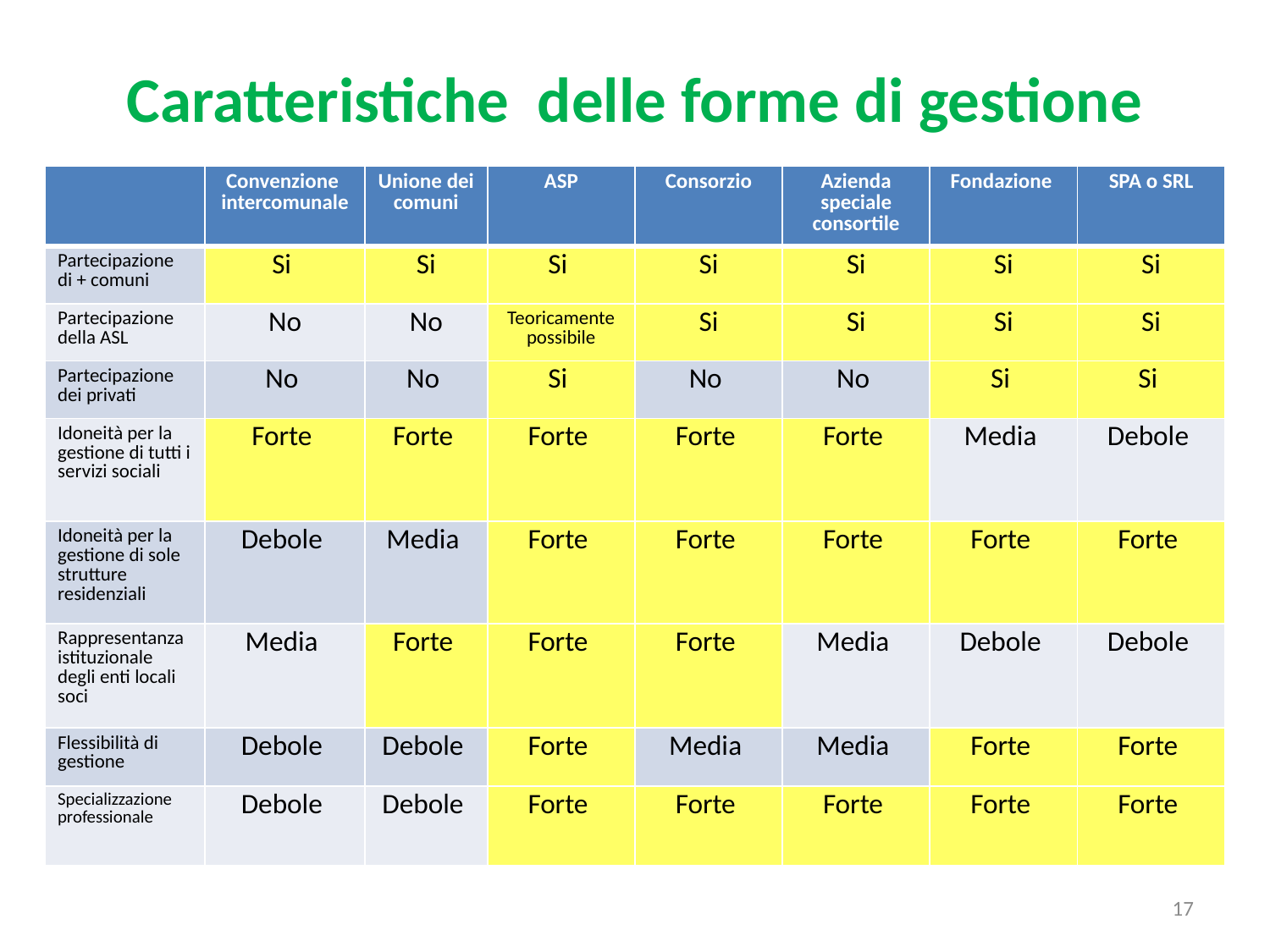

# Caratteristiche  delle forme di gestione
|  | Convenzione intercomunale | Unione dei comuni | ASP | Consorzio | Azienda speciale consortile | Fondazione | SPA o SRL |
| --- | --- | --- | --- | --- | --- | --- | --- |
| Partecipazione di + comuni | Si | Si | Si | Si | Si | Si | Si |
| Partecipazione della ASL | No | No | Teoricamente possibile | Si | Si | Si | Si |
| Partecipazione dei privati | No | No | Si | No | No | Si | Si |
| Idoneità per la gestione di tutti i servizi sociali | Forte | Forte | Forte | Forte | Forte | Media | Debole |
| Idoneità per la gestione di sole strutture residenziali | Debole | Media | Forte | Forte | Forte | Forte | Forte |
| Rappresentanza istituzionale degli enti locali soci | Media | Forte | Forte | Forte | Media | Debole | Debole |
| Flessibilità di gestione | Debole | Debole | Forte | Media | Media | Forte | Forte |
| Specializzazione professionale | Debole | Debole | Forte | Forte | Forte | Forte | Forte |
17